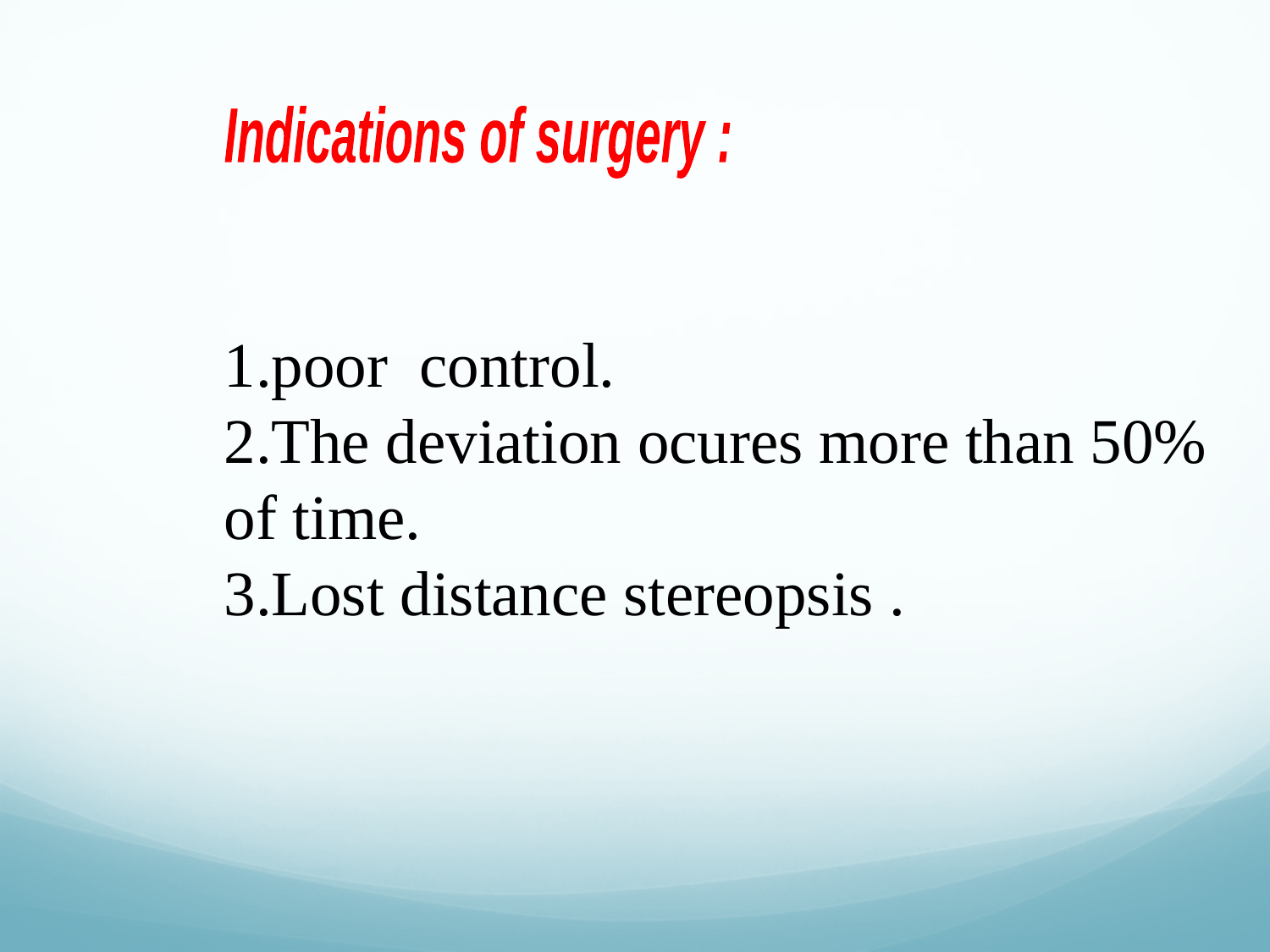

Indications of surgery :

1.poor  control.
2.The deviation ocures more than 50% of time.
3.Lost distance stereopsis .